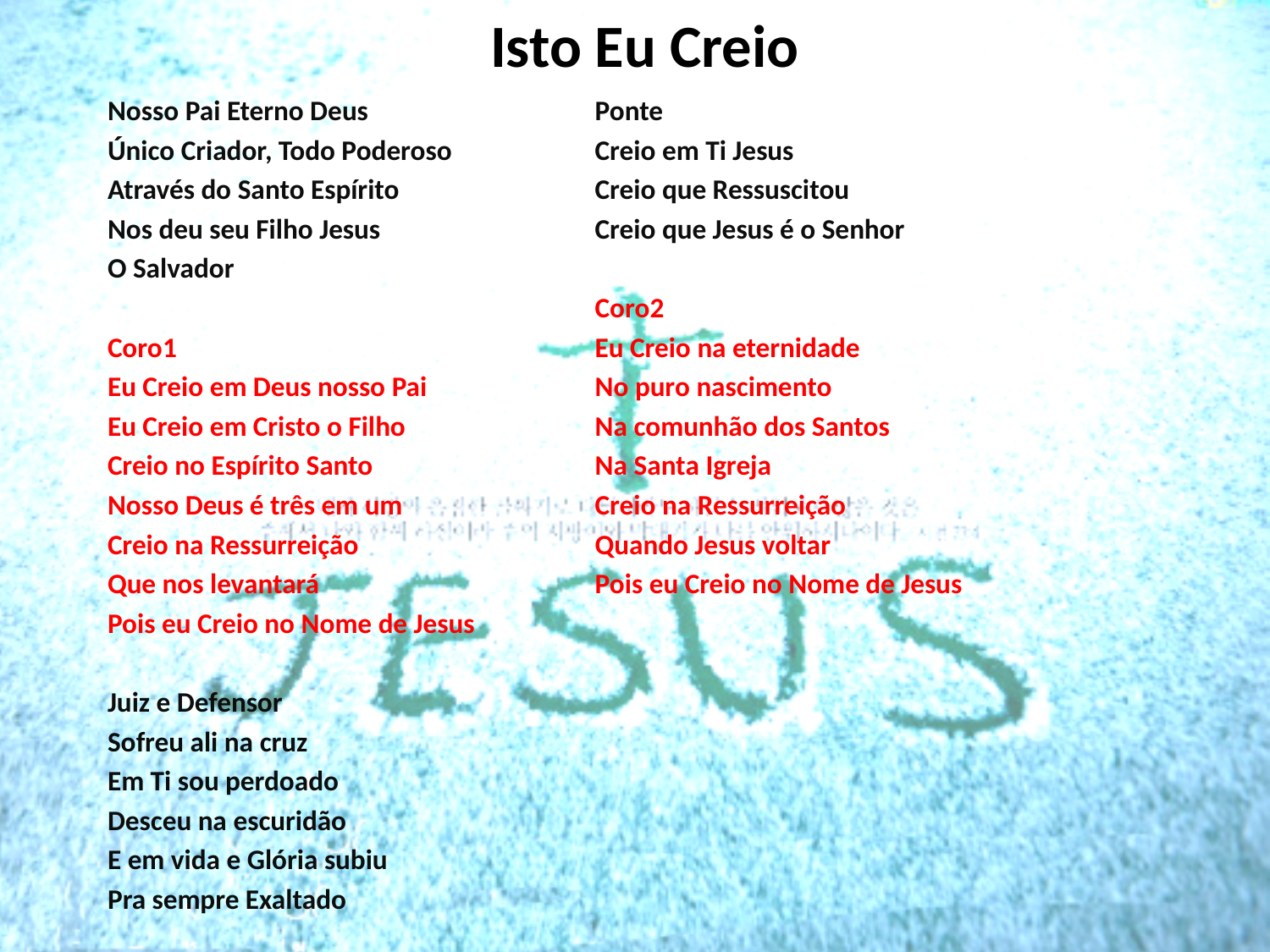

# Isto Eu Creio
Nosso Pai Eterno Deus
Único Criador, Todo Poderoso
Através do Santo Espírito
Nos deu seu Filho Jesus
O Salvador

Coro1
Eu Creio em Deus nosso Pai
Eu Creio em Cristo o Filho
Creio no Espírito Santo
Nosso Deus é três em um
Creio na Ressurreição
Que nos levantará
Pois eu Creio no Nome de Jesus

Juiz e Defensor
Sofreu ali na cruz
Em Ti sou perdoado
Desceu na escuridão
E em vida e Glória subiu
Pra sempre Exaltado
Ponte
Creio em Ti Jesus
Creio que Ressuscitou
Creio que Jesus é o Senhor

Coro2
Eu Creio na eternidade
No puro nascimento
Na comunhão dos Santos
Na Santa Igreja
Creio na Ressurreição
Quando Jesus voltar
Pois eu Creio no Nome de Jesus